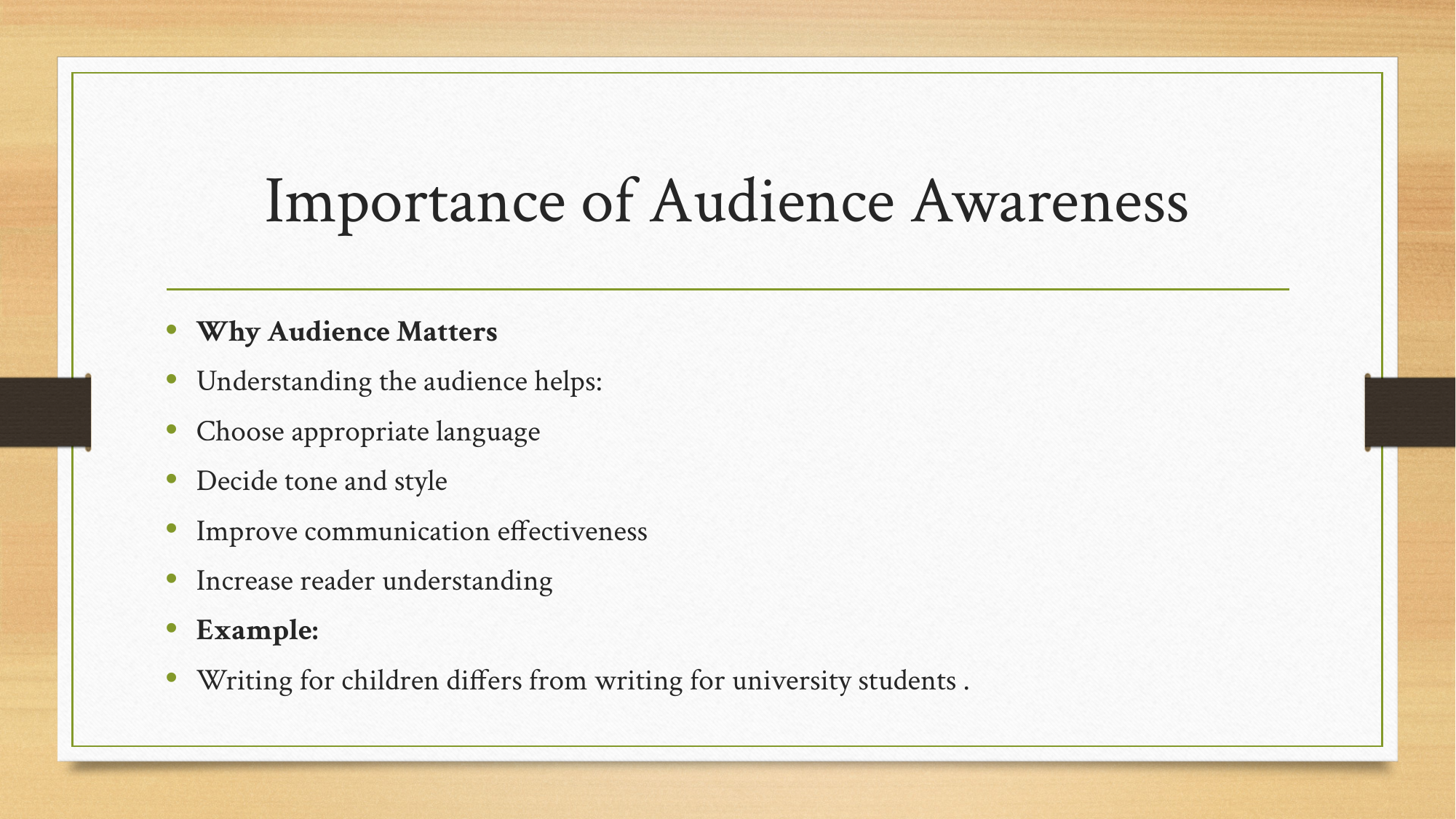

# Importance of Audience Awareness
Why Audience Matters
Understanding the audience helps:
Choose appropriate language
Decide tone and style
Improve communication effectiveness
Increase reader understanding
Example:
Writing for children differs from writing for university students .